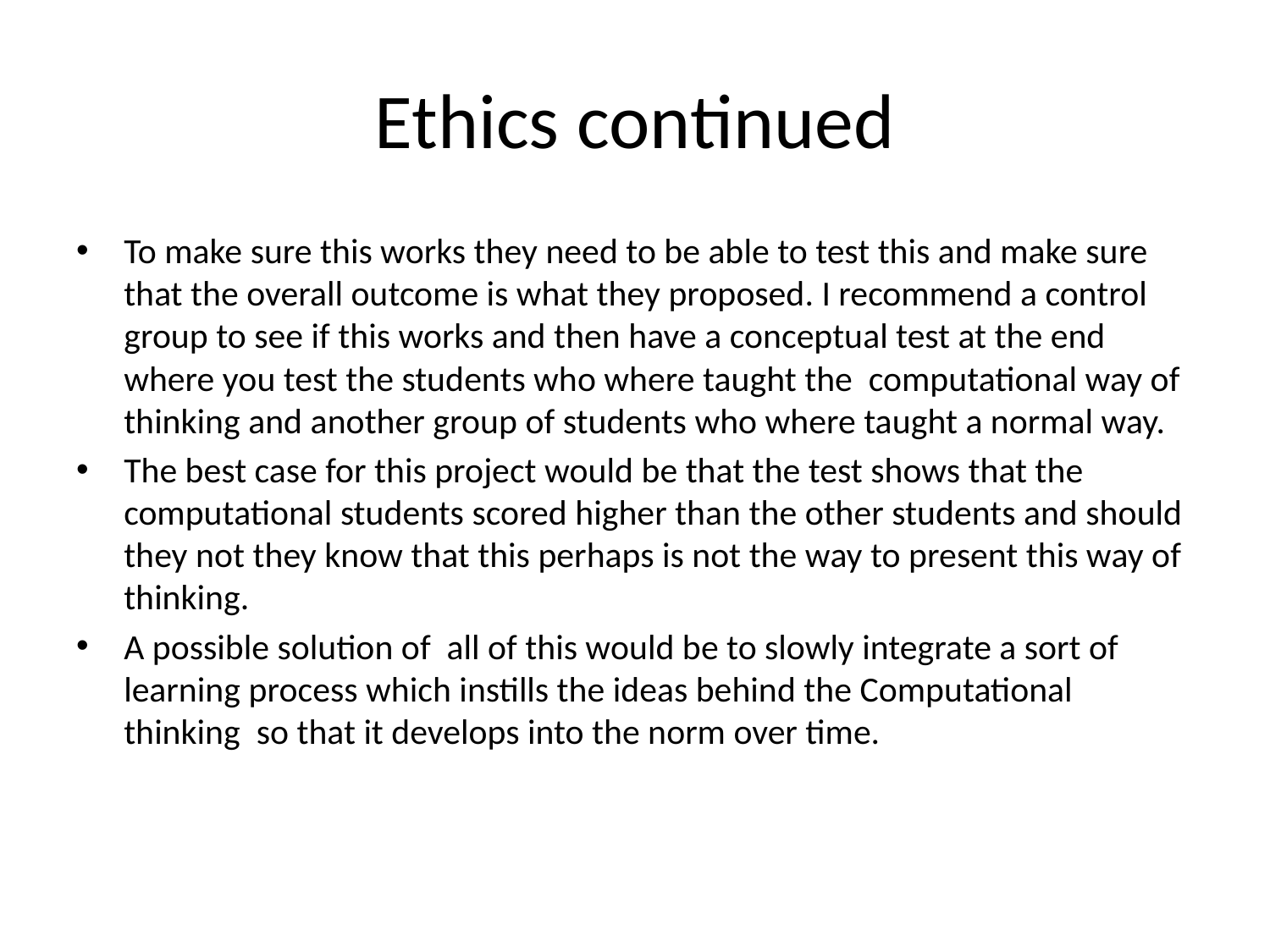

# Ethics continued
To make sure this works they need to be able to test this and make sure that the overall outcome is what they proposed. I recommend a control group to see if this works and then have a conceptual test at the end where you test the students who where taught the  computational way of thinking and another group of students who where taught a normal way.
The best case for this project would be that the test shows that the computational students scored higher than the other students and should they not they know that this perhaps is not the way to present this way of thinking.
A possible solution of  all of this would be to slowly integrate a sort of learning process which instills the ideas behind the Computational thinking  so that it develops into the norm over time.